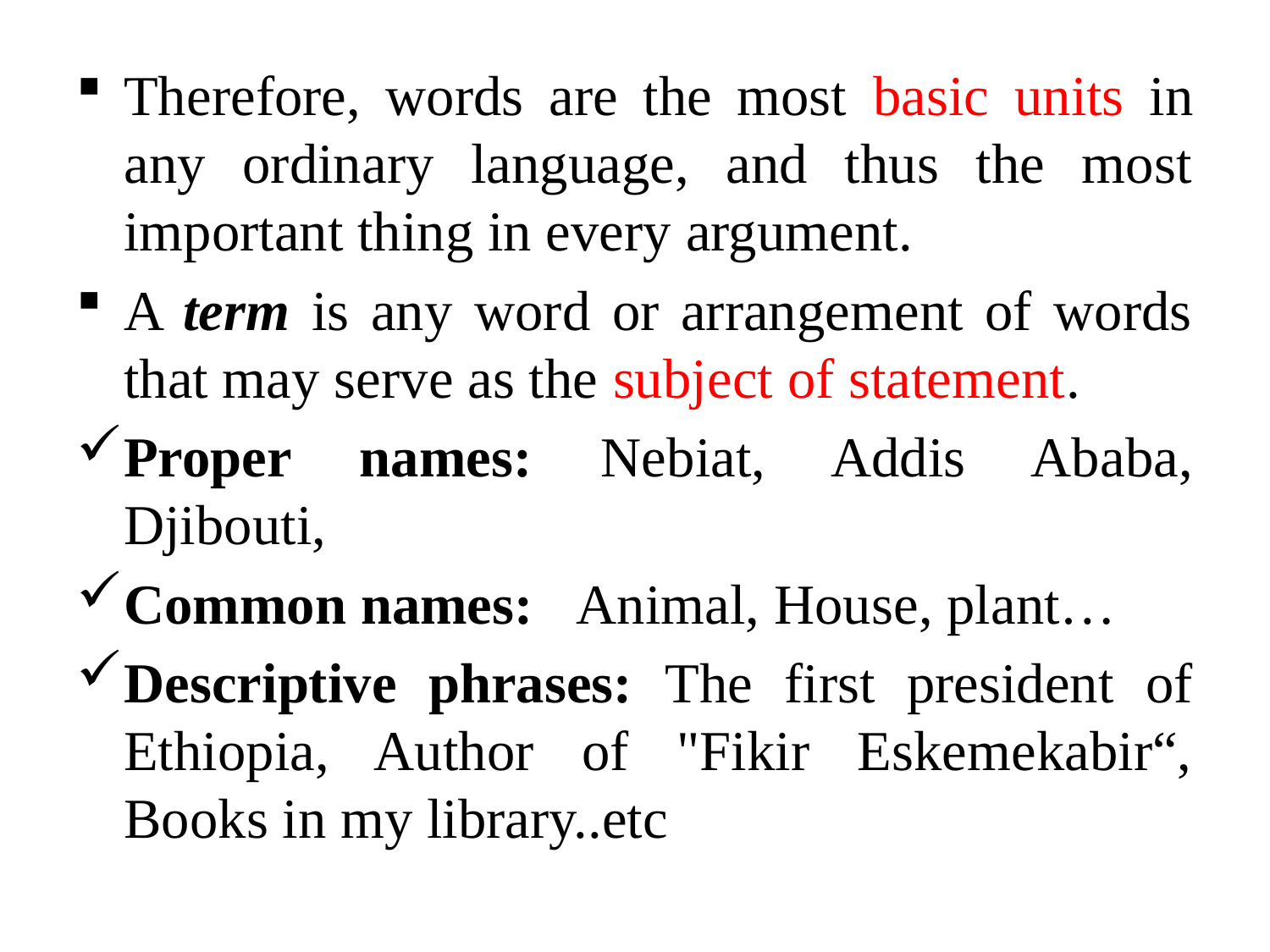

Therefore, words are the most basic units in any ordinary language, and thus the most important thing in every argument.
A term is any word or arrangement of words that may serve as the subject of statement.
Proper names: Nebiat, Addis Ababa, Djibouti,
Common names:   Animal, House, plant…
Descriptive phrases: The first president of Ethiopia, Author of "Fikir Eskemekabir“, Books in my library..etc